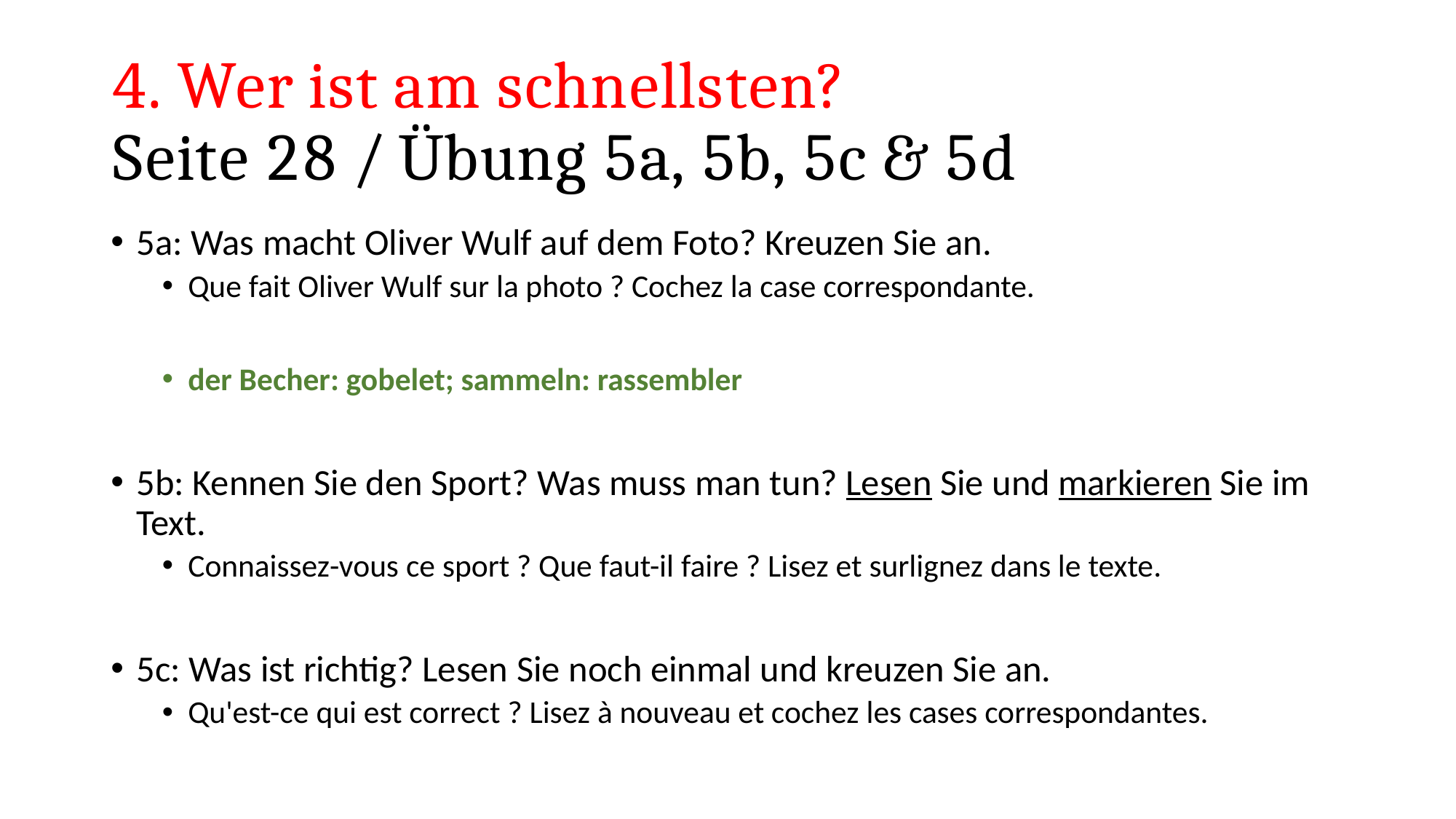

# 4. Wer ist am schnellsten? Seite 28 / Übung 5a, 5b, 5c & 5d
5a: Was macht Oliver Wulf auf dem Foto? Kreuzen Sie an.
Que fait Oliver Wulf sur la photo ? Cochez la case correspondante.

der Becher: gobelet; sammeln: rassembler

5b: Kennen Sie den Sport? Was muss man tun? Lesen Sie und markieren Sie im Text.
Connaissez-vous ce sport ? Que faut-il faire ? Lisez et surlignez dans le texte.

5c: Was ist richtig? Lesen Sie noch einmal und kreuzen Sie an.
Qu'est-ce qui est correct ? Lisez à nouveau et cochez les cases correspondantes.